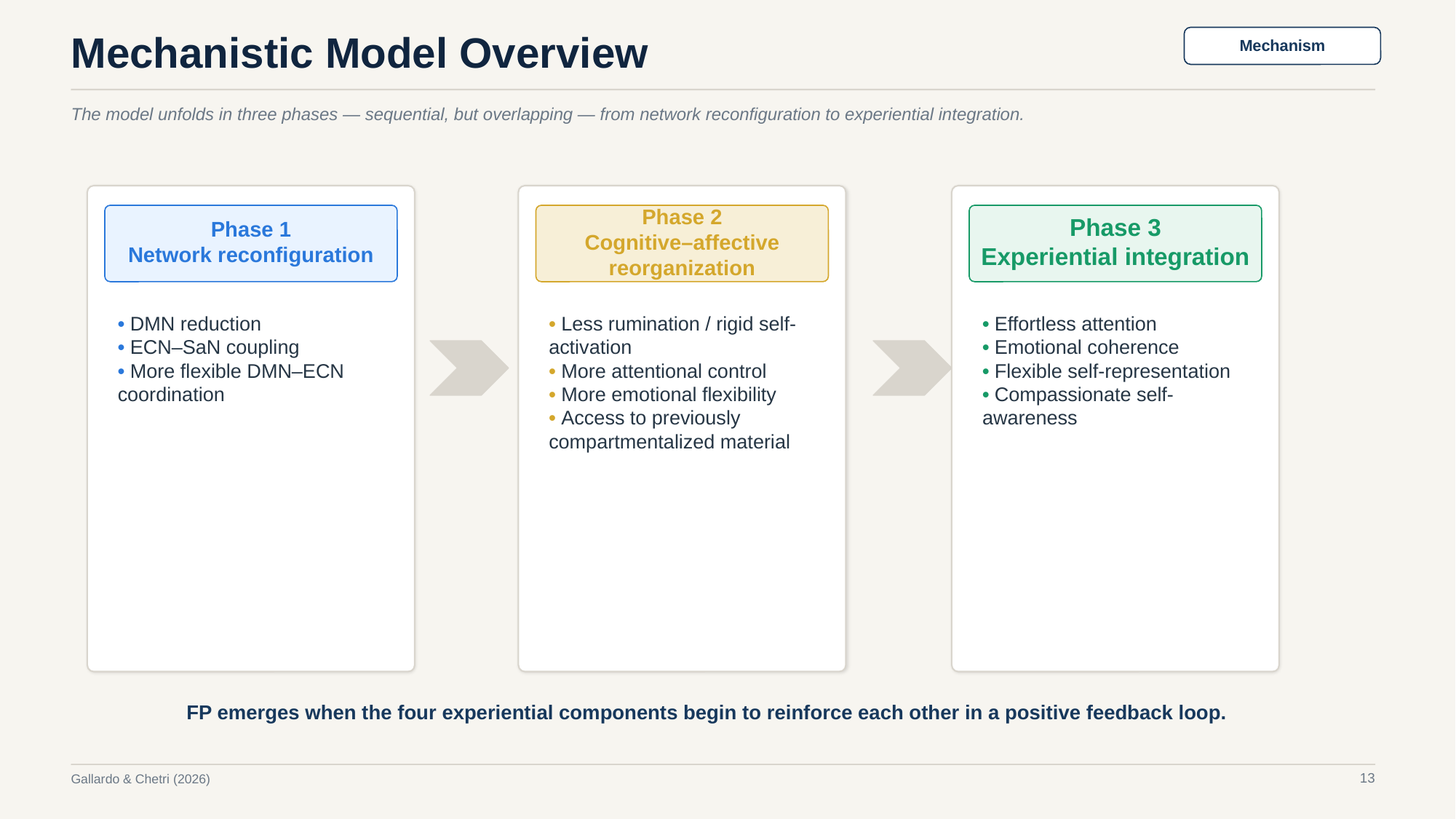

Mechanistic Model Overview
Mechanism

The model unfolds in three phases — sequential, but overlapping — from network reconfiguration to experiential integration.

Phase 1
Network reconfiguration
Phase 2
Cognitive–affective reorganization
Phase 3
Experiential integration
• DMN reduction
• ECN–SaN coupling
• More flexible DMN–ECN coordination
• Less rumination / rigid self-activation
• More attentional control
• More emotional flexibility
• Access to previously compartmentalized material
• Effortless attention
• Emotional coherence
• Flexible self-representation
• Compassionate self-awareness

FP emerges when the four experiential components begin to reinforce each other in a positive feedback loop.

13
Gallardo & Chetri (2026)